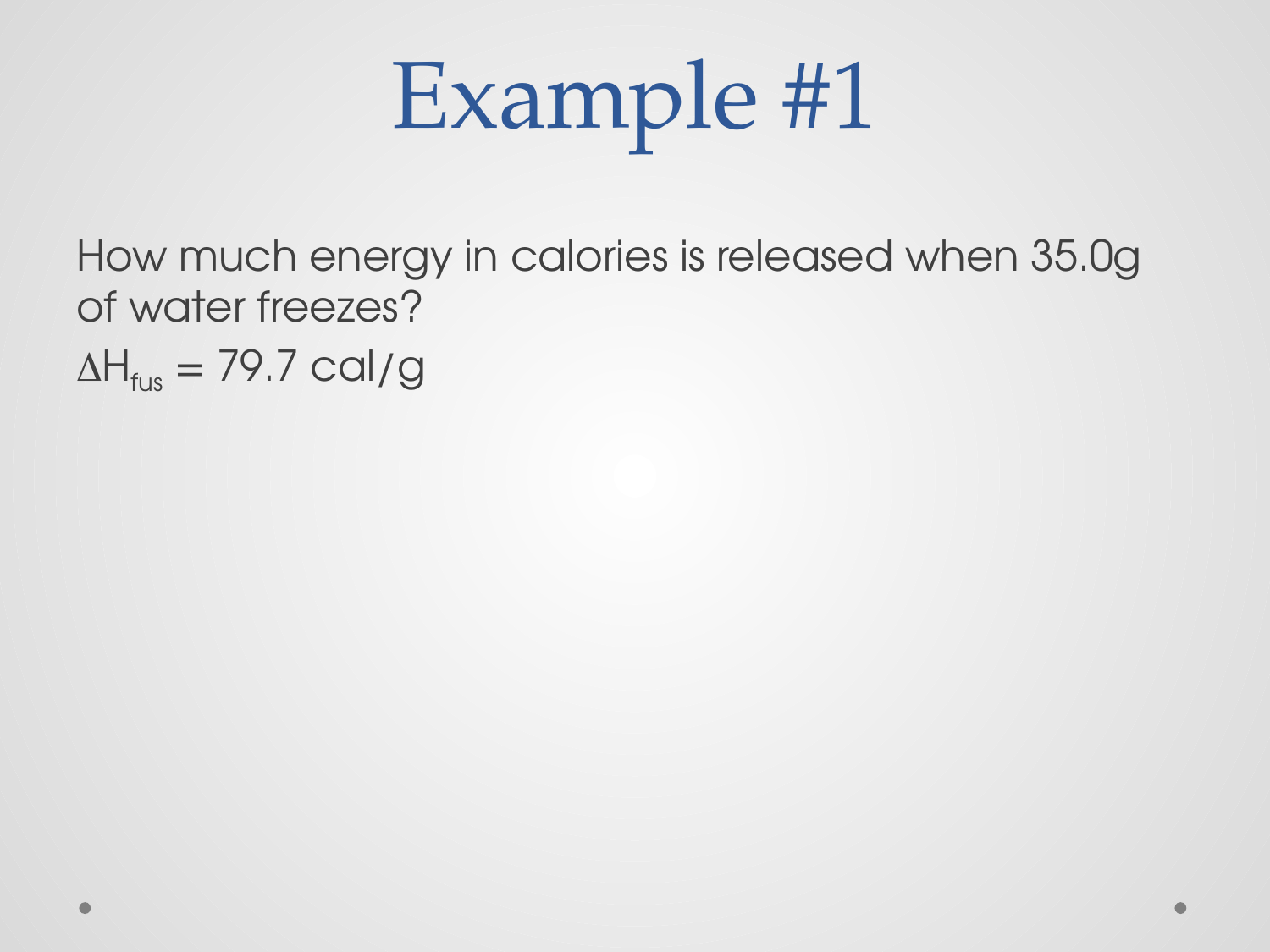

# Example #1
How much energy in calories is released when 35.0g of water freezes?
ΔHfus = 79.7 cal/g